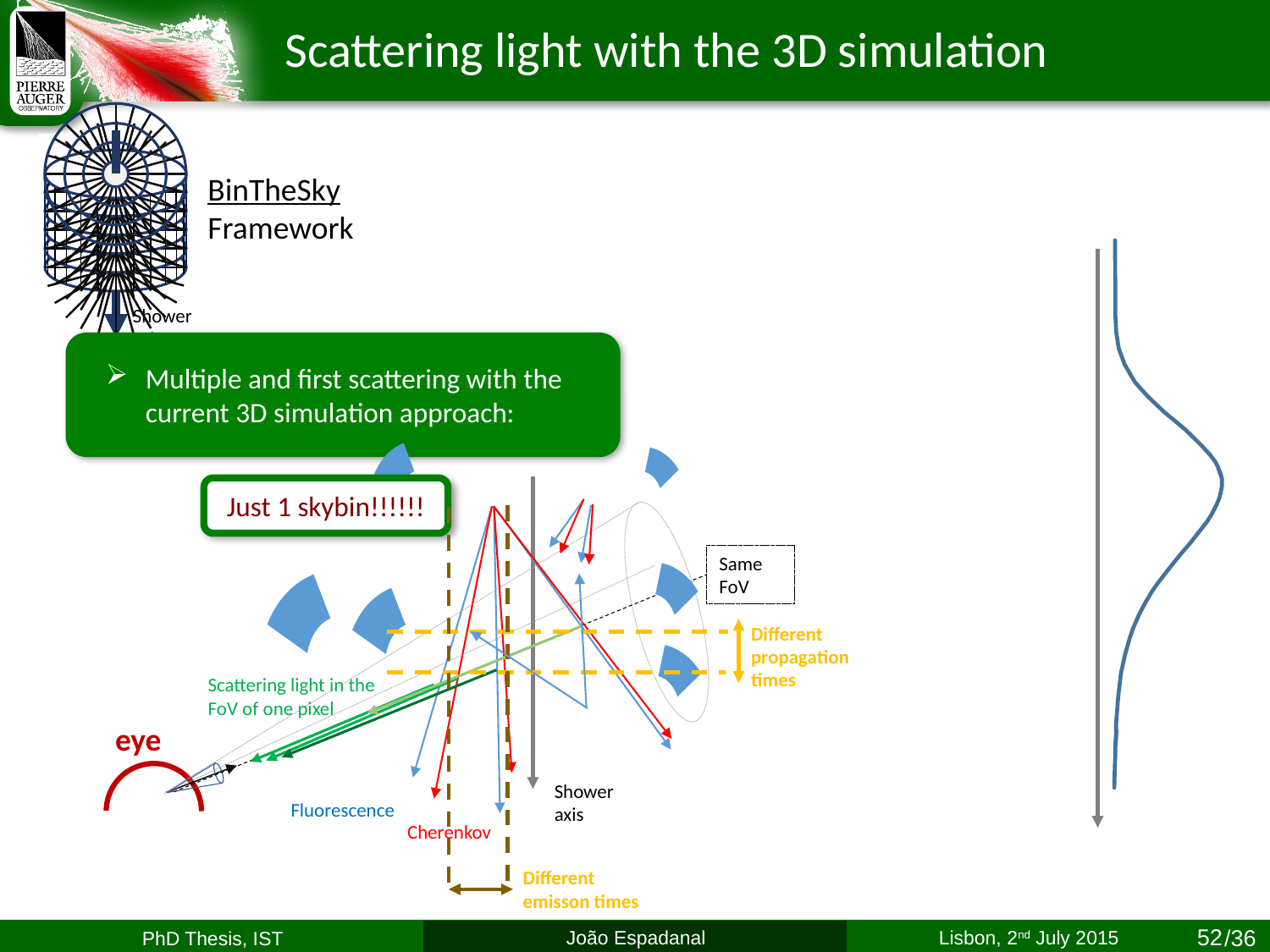

# Scattering light with the 3D simulation

Shower axis
BinTheSky
Framework

Multiple and first scattering with the current 3D simulation approach:

Just 1 skybin!!!!!!
Different emisson times
Same FoV

Different propagation times

Scattering light in the FoV of one pixel
eye

Shower axis
Fluorescence
Cherenkov
52